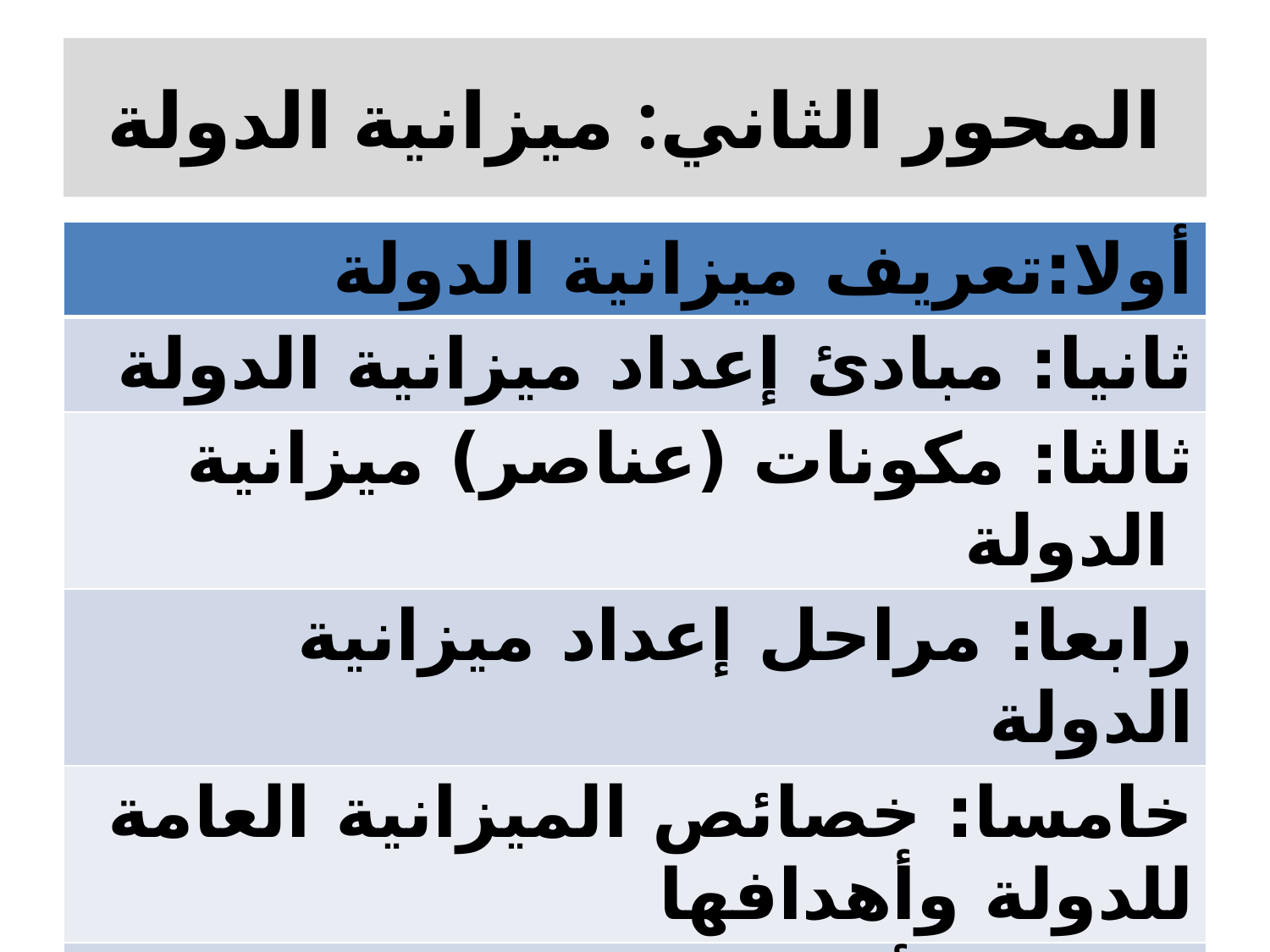

# المحور الثاني: ميزانية الدولة
| أولا:تعريف ميزانية الدولة |
| --- |
| ثانيا: مبادئ إعداد ميزانية الدولة |
| ثالثا: مكونات (عناصر) ميزانية الدولة |
| رابعا: مراحل إعداد ميزانية الدولة |
| خامسا: خصائص الميزانية العامة للدولة وأهدافها |
| سادسا: أنواع الميزانيات العمومية |
| سابعا: مراحل تنفيذ الميزانية العمومية |